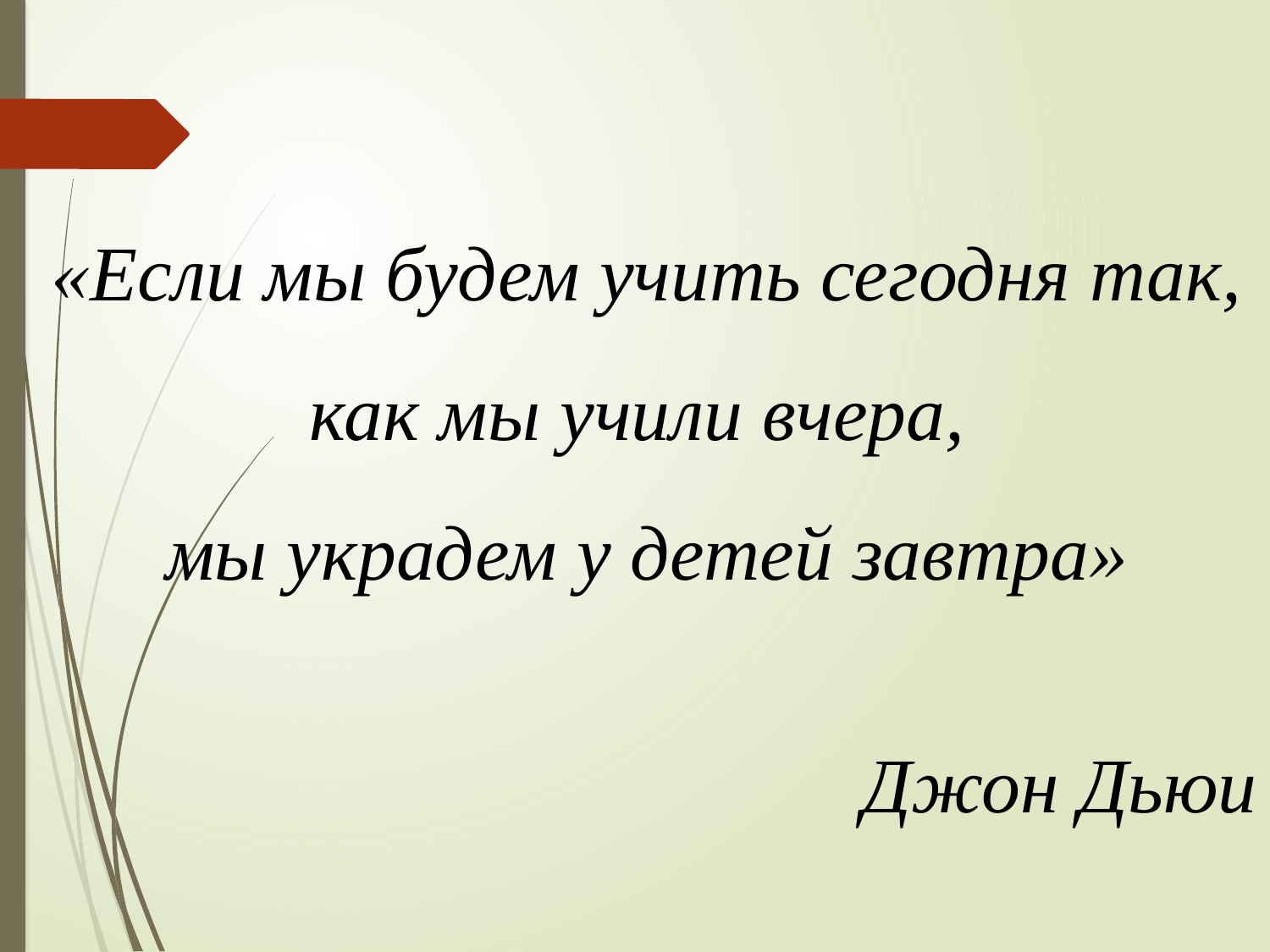

«Если мы будем учить сегодня так, как мы учили вчера,
мы украдем у детей завтра»

Джон Дьюи